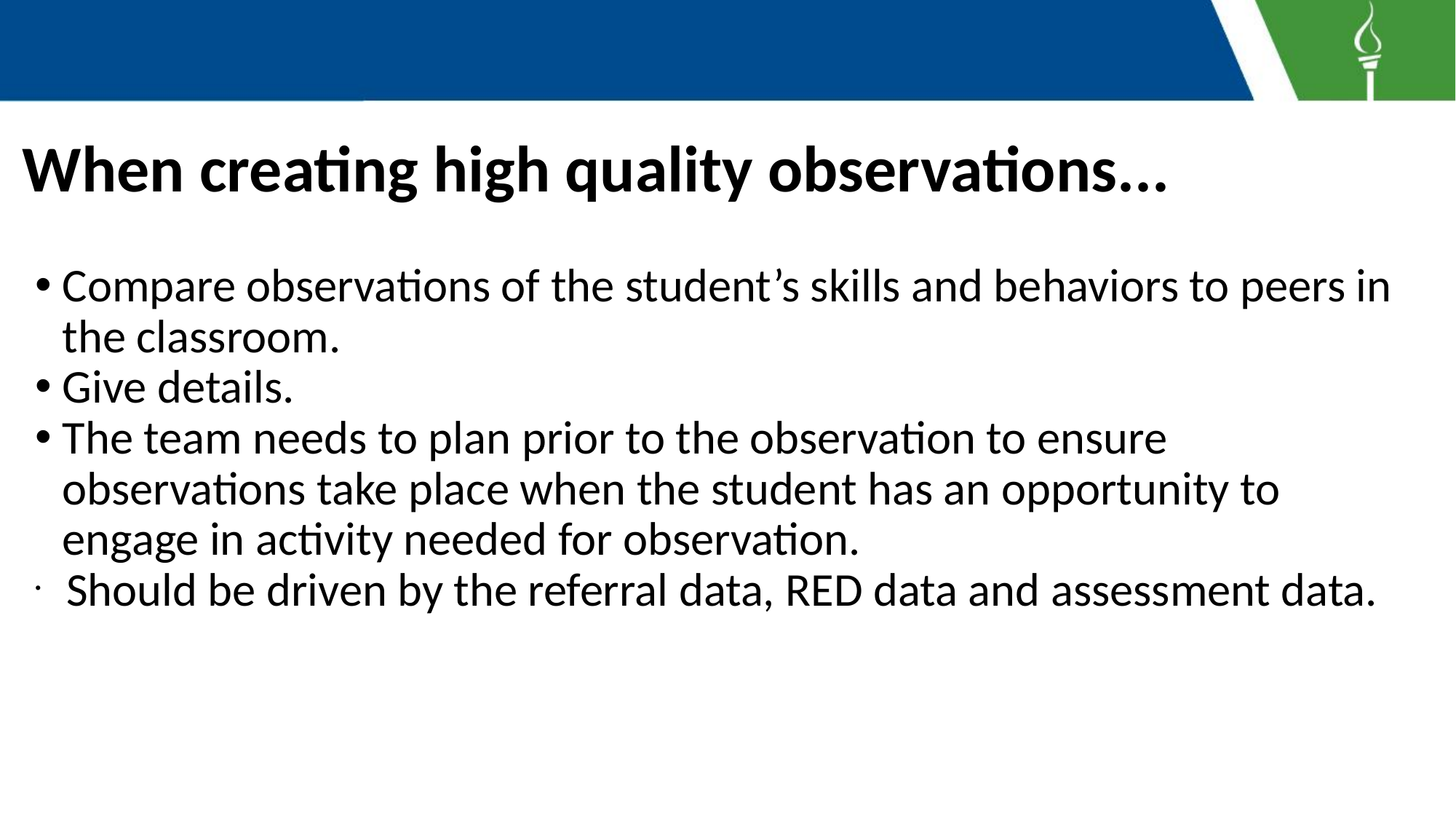

# When creating high quality observations...
Compare observations of the student’s skills and behaviors to peers in the classroom.
Give details.
The team needs to plan prior to the observation to ensure observations take place when the student has an opportunity to engage in activity needed for observation.
 Should be driven by the referral data, RED data and assessment data.